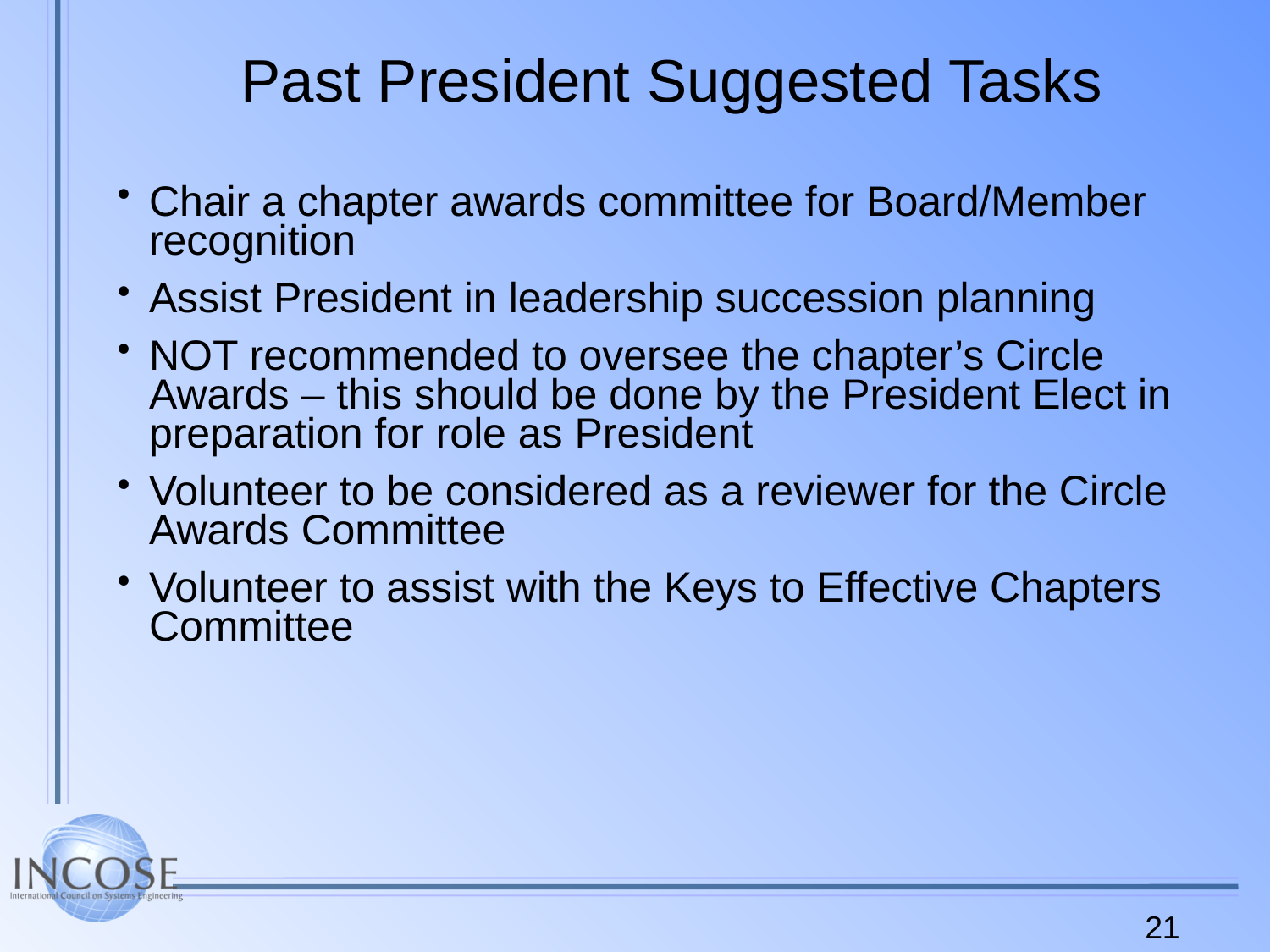

# Past President Suggested Tasks
Chair a chapter awards committee for Board/Member recognition
Assist President in leadership succession planning
NOT recommended to oversee the chapter’s Circle Awards – this should be done by the President Elect in preparation for role as President
Volunteer to be considered as a reviewer for the Circle Awards Committee
Volunteer to assist with the Keys to Effective Chapters Committee